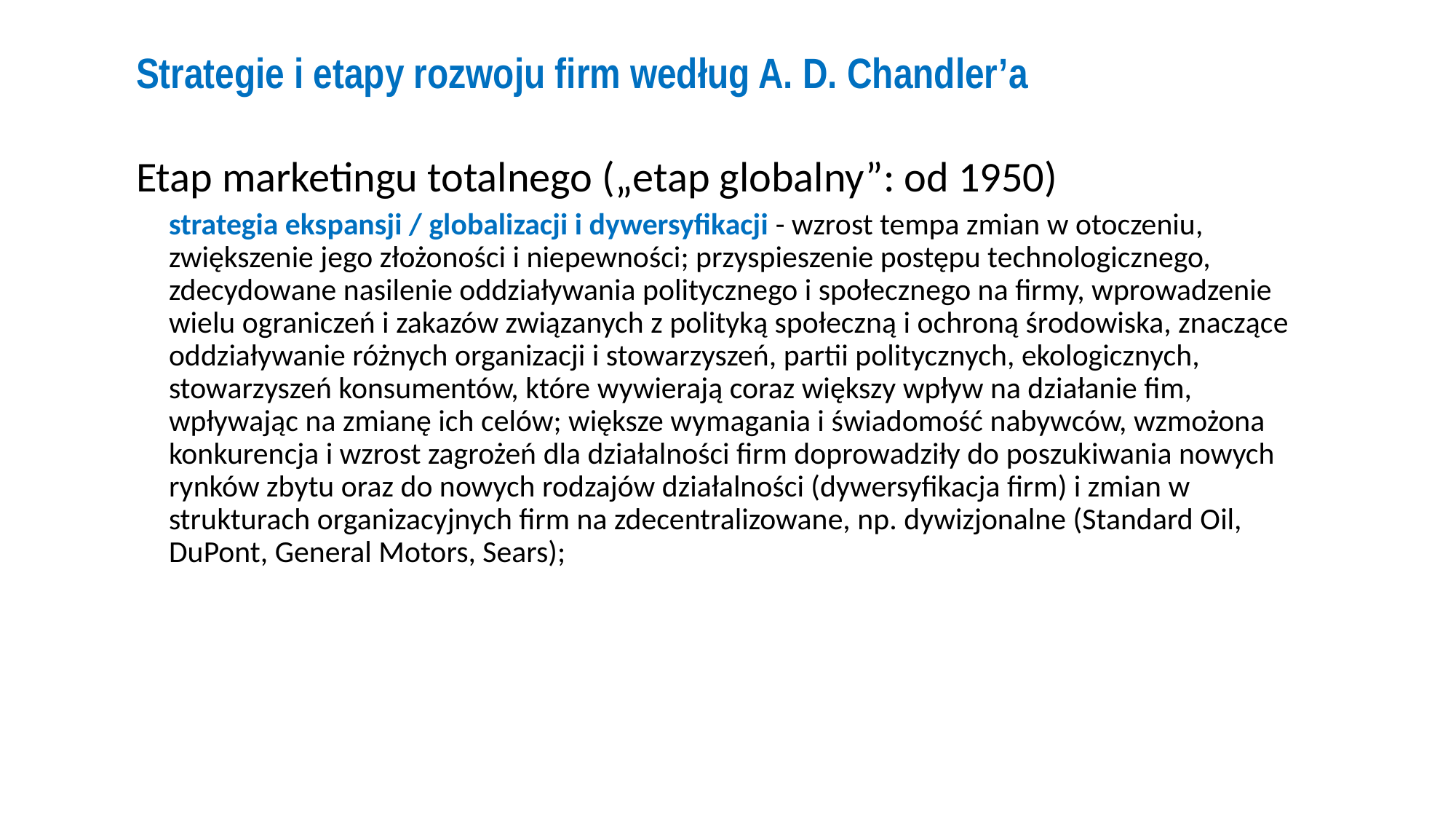

# Strategie i etapy rozwoju firm według A. D. Chandler’a
Etap marketingu totalnego („etap globalny”: od 1950)
strategia ekspansji / globalizacji i dywersyfikacji - wzrost tempa zmian w otoczeniu, zwiększenie jego złożoności i niepewności; przyspieszenie postępu technologicznego, zdecydowane nasilenie oddziaływania politycznego i społecznego na firmy, wprowadzenie wielu ograniczeń i zakazów związanych z polityką społeczną i ochroną środowiska, znaczące oddziaływanie różnych organizacji i stowarzyszeń, partii politycznych, ekologicznych, stowarzyszeń konsumentów, które wywierają coraz większy wpływ na działanie fim, wpływając na zmianę ich celów; większe wymagania i świadomość nabywców, wzmożona konkurencja i wzrost zagrożeń dla działalności firm doprowadziły do poszukiwania nowych rynków zbytu oraz do nowych rodzajów działalności (dywersyfikacja firm) i zmian w strukturach organizacyjnych firm na zdecentralizowane, np. dywizjonalne (Standard Oil, DuPont, General Motors, Sears);